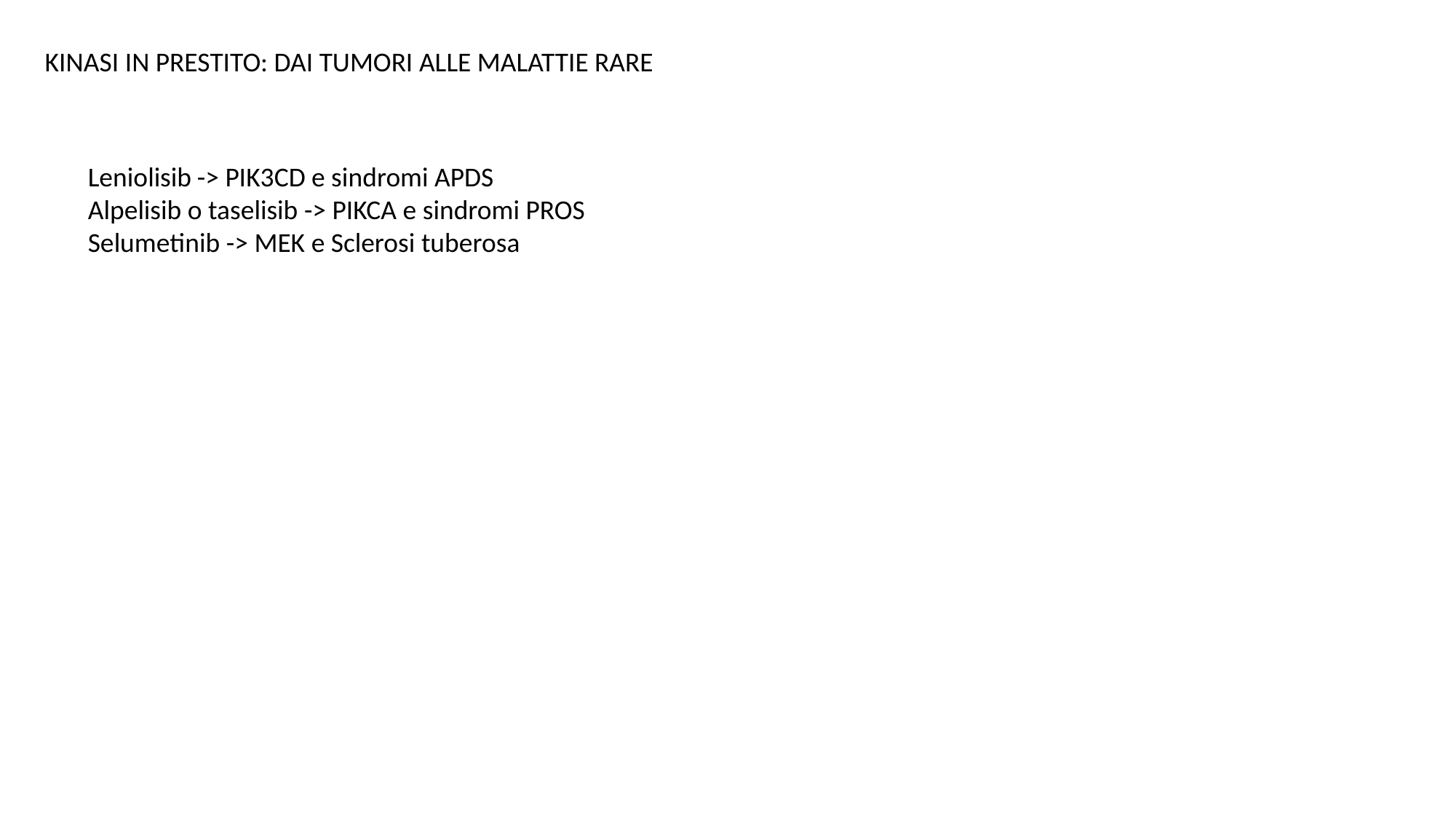

KINASI IN PRESTITO: DAI TUMORI ALLE MALATTIE RARE
Leniolisib	-> PIK3CD e sindromi APDS
Alpelisib o taselisib -> PIKCA e sindromi PROS
Selumetinib -> MEK e Sclerosi tuberosa